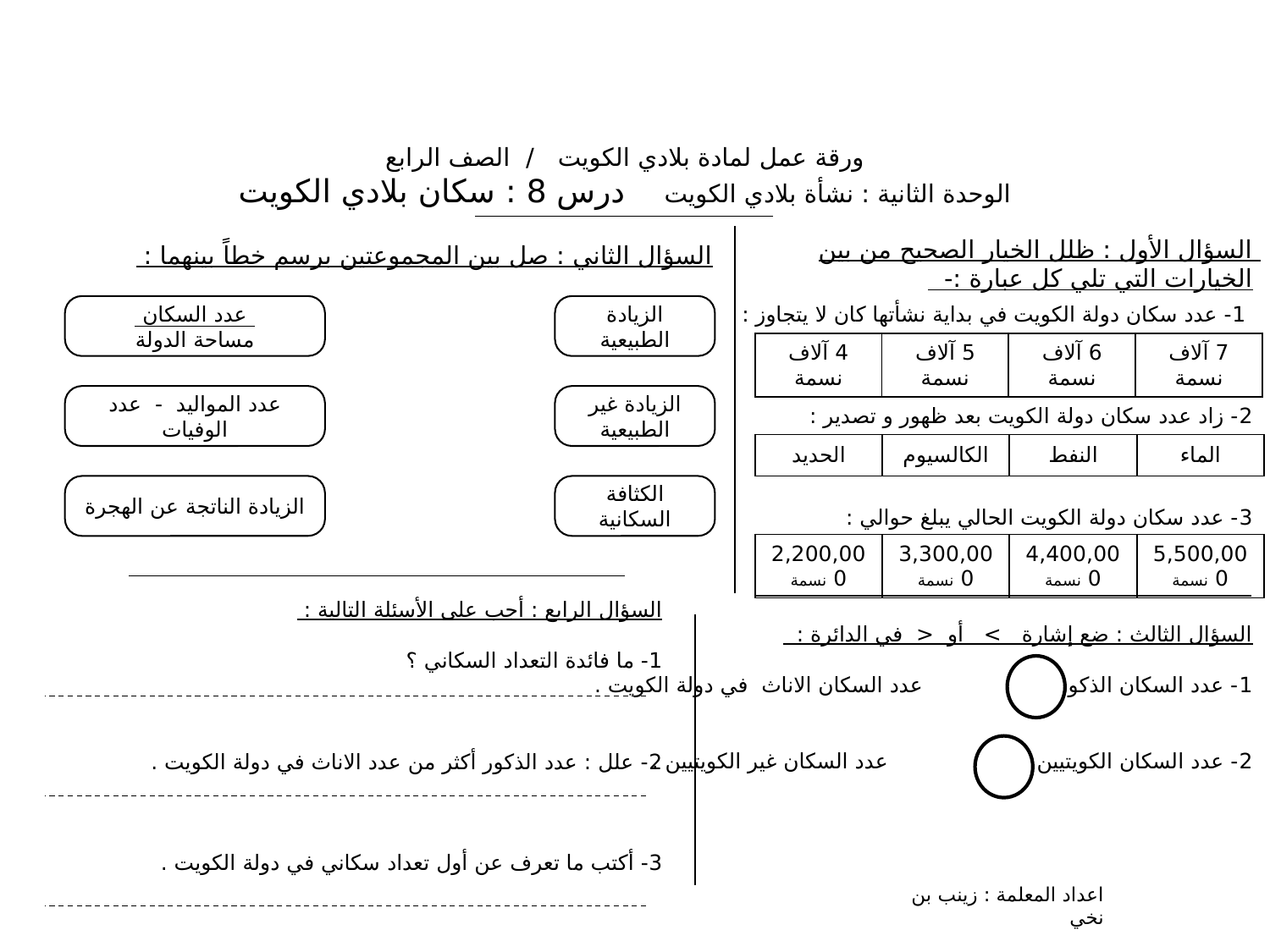

ورقة عمل لمادة بلادي الكويت   /  الصف الرابع
الوحدة الثانية : نشأة بلادي الكويت     درس 8 : سكان بلادي الكويت
السؤال الأول : ظلل الخيار الصحيح من بين الخيارات التي تلي كل عبارة :-
 1- عدد سكان دولة الكويت في بداية نشأتها كان لا يتجاوز :

2- زاد عدد سكان دولة الكويت بعد ظهور و تصدير :

3- عدد سكان دولة الكويت الحالي يبلغ حوالي :
السؤال الثاني : صل بين المجموعتين برسم خطاً بينهما :
عدد السكان
مساحة الدولة
الزيادة الطبيعية
| 4 آلاف نسمة | 5 آلاف نسمة | 6 آلاف نسمة | 7 آلاف نسمة |
| --- | --- | --- | --- |
عدد المواليد  -  عدد الوفيات
الزيادة غير الطبيعية
| الحديد | الكالسيوم | النفط | الماء |
| --- | --- | --- | --- |
الزيادة الناتجة عن الهجرة
الكثافة السكانية
| 2,200,000 نسمة | 3,300,000 نسمة | 4,400,000 نسمة | 5,500,000 نسمة |
| --- | --- | --- | --- |
السؤال الرابع : أجب على الأسئلة التالية :
1- ما فائدة التعداد السكاني ؟
2- علل : عدد الذكور أكثر من عدد الاناث في دولة الكويت .

3- أكتب ما تعرف عن أول تعداد سكاني في دولة الكويت .
السؤال الثالث : ضع إشارة   >   أو  <  في الدائرة :

1- عدد السكان الذكور                    عدد السكان الاناث  في دولة الكويت .

2- عدد السكان الكويتيين                      عدد السكان غير الكويتيين .

اعداد المعلمة : زينب بن نخي